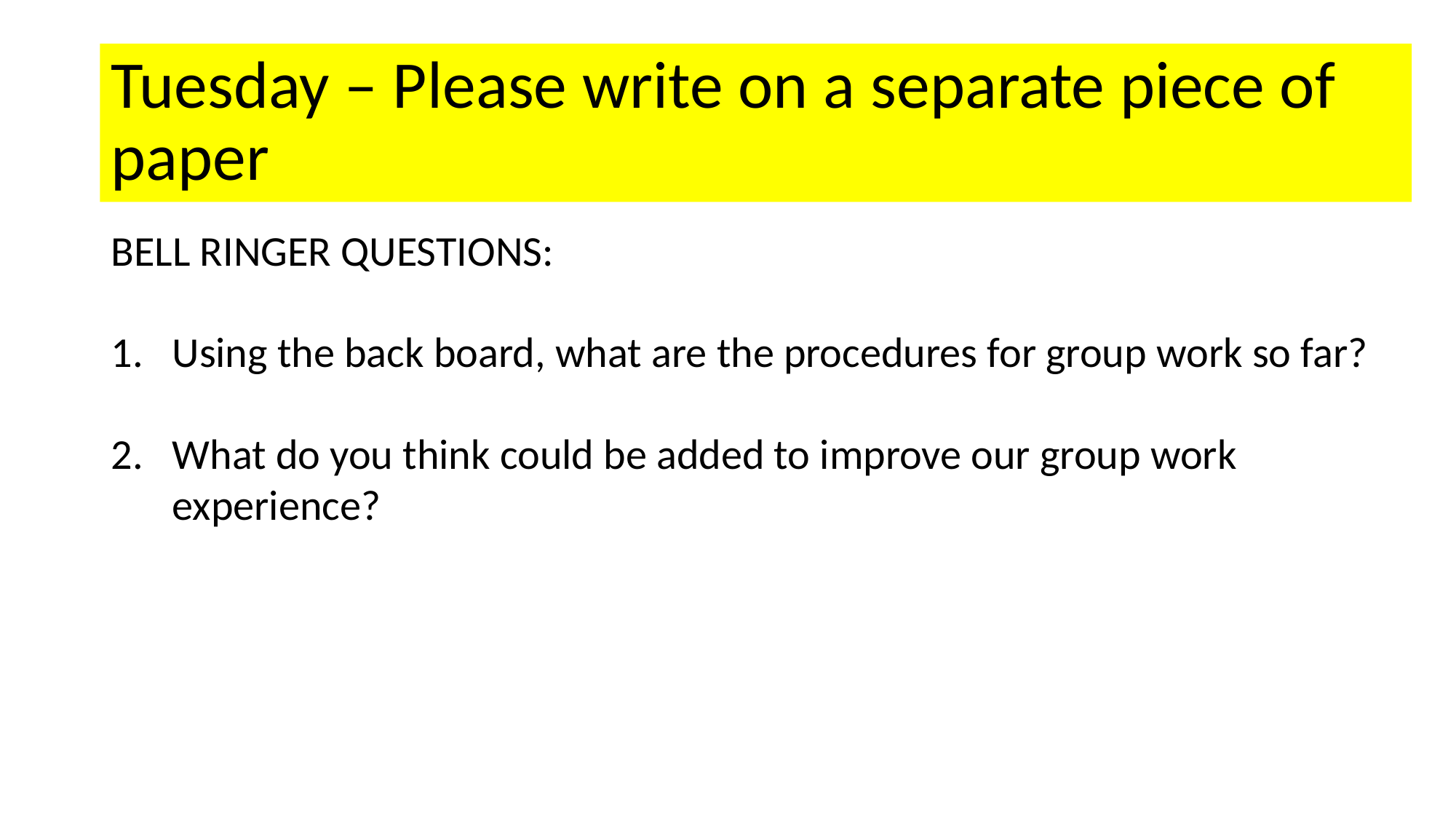

# Tuesday – Please write on a separate piece of paper
BELL RINGER QUESTIONS:

Using the back board, what are the procedures for group work so far?

What do you think could be added to improve our group work experience?